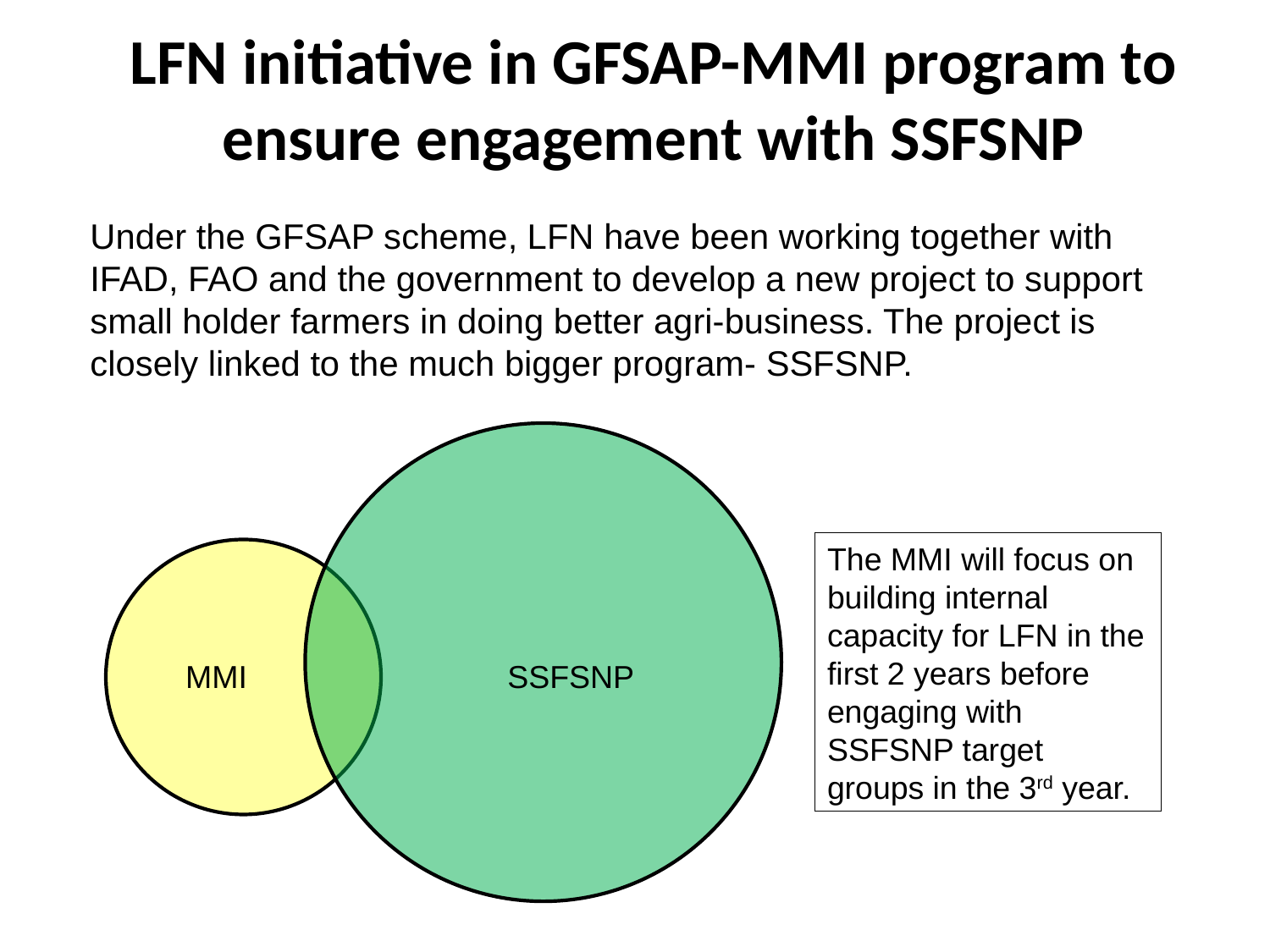

# LFN initiative in GFSAP-MMI program to ensure engagement with SSFSNP
Under the GFSAP scheme, LFN have been working together with IFAD, FAO and the government to develop a new project to support small holder farmers in doing better agri-business. The project is closely linked to the much bigger program- SSFSNP.

The MMI will focus on building internal capacity for LFN in the first 2 years before engaging with SSFSNP target groups in the 3rd year.

MMI
SSFSNP